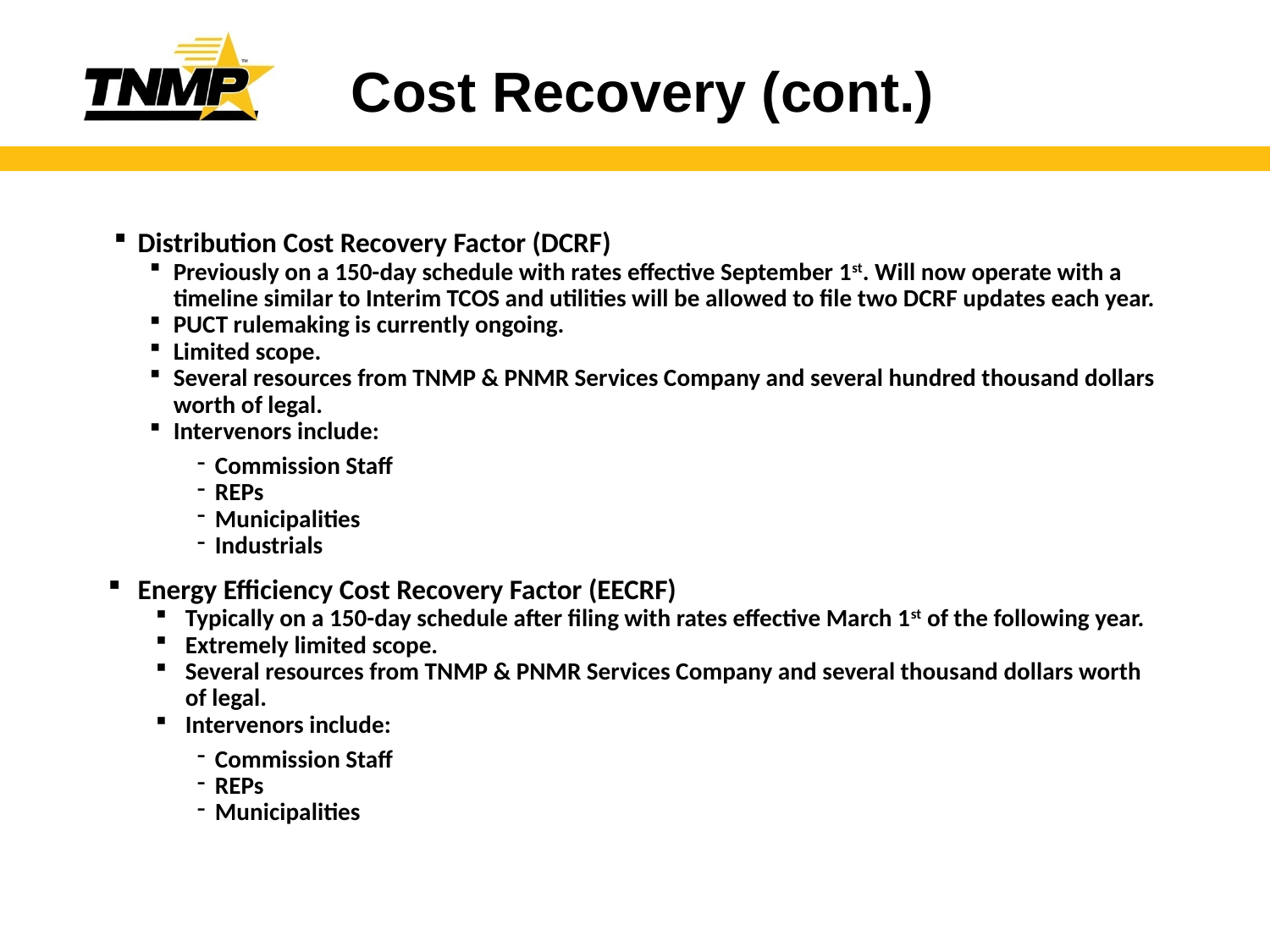

# Cost Recovery (cont.)
Distribution Cost Recovery Factor (DCRF)
Previously on a 150-day schedule with rates effective September 1st. Will now operate with a timeline similar to Interim TCOS and utilities will be allowed to file two DCRF updates each year.
PUCT rulemaking is currently ongoing.
Limited scope.
Several resources from TNMP & PNMR Services Company and several hundred thousand dollars worth of legal.
Intervenors include:
Commission Staff
REPs
Municipalities
Industrials
Energy Efficiency Cost Recovery Factor (EECRF)
Typically on a 150-day schedule after filing with rates effective March 1st of the following year.
Extremely limited scope.
Several resources from TNMP & PNMR Services Company and several thousand dollars worth of legal.
Intervenors include:
Commission Staff
REPs
Municipalities